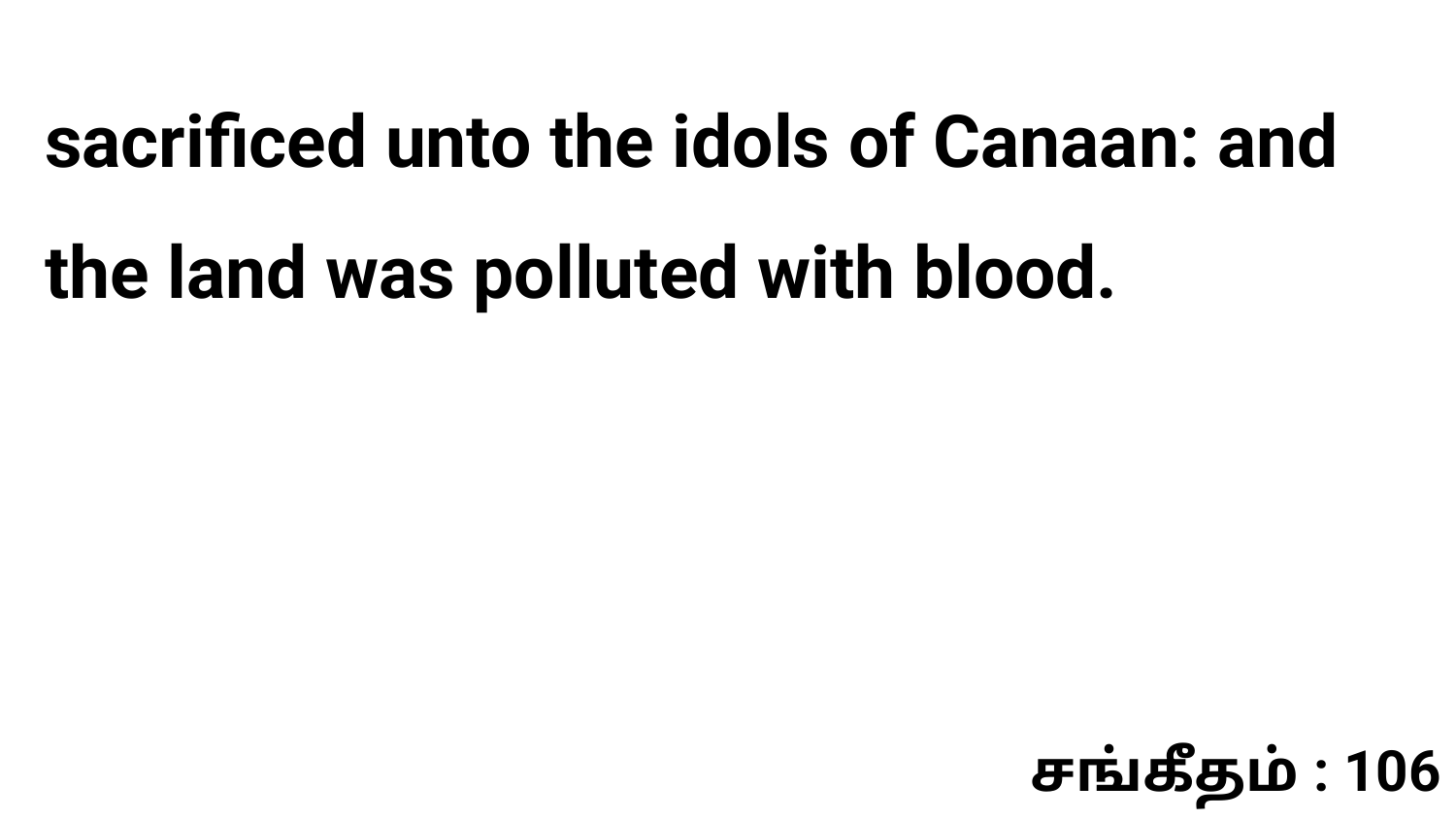

sacrificed unto the idols of Canaan: and the land was polluted with blood.
சங்கீதம் : 106